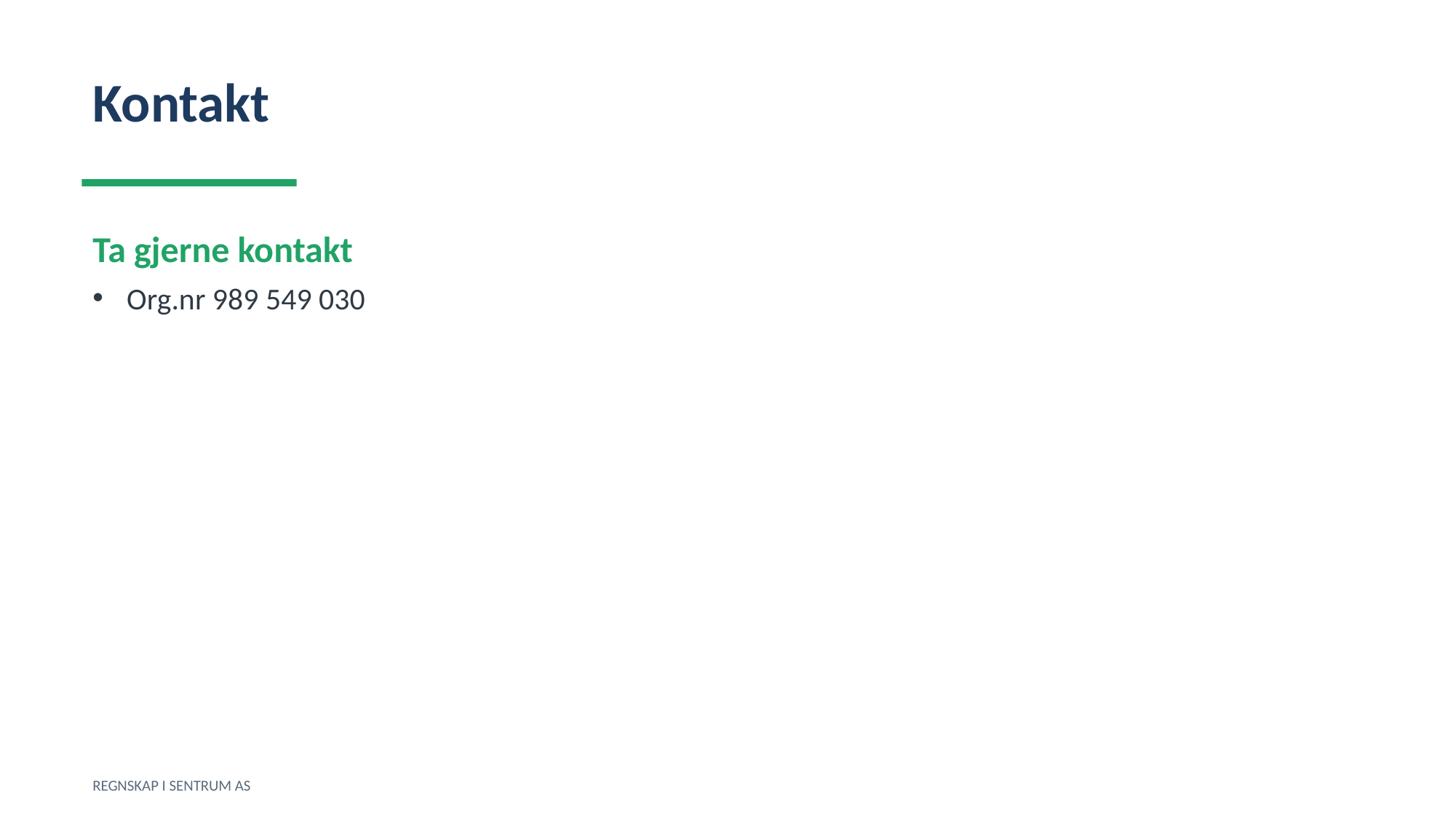

Kontakt

Ta gjerne kontakt
Org.nr 989 549 030
REGNSKAP I SENTRUM AS